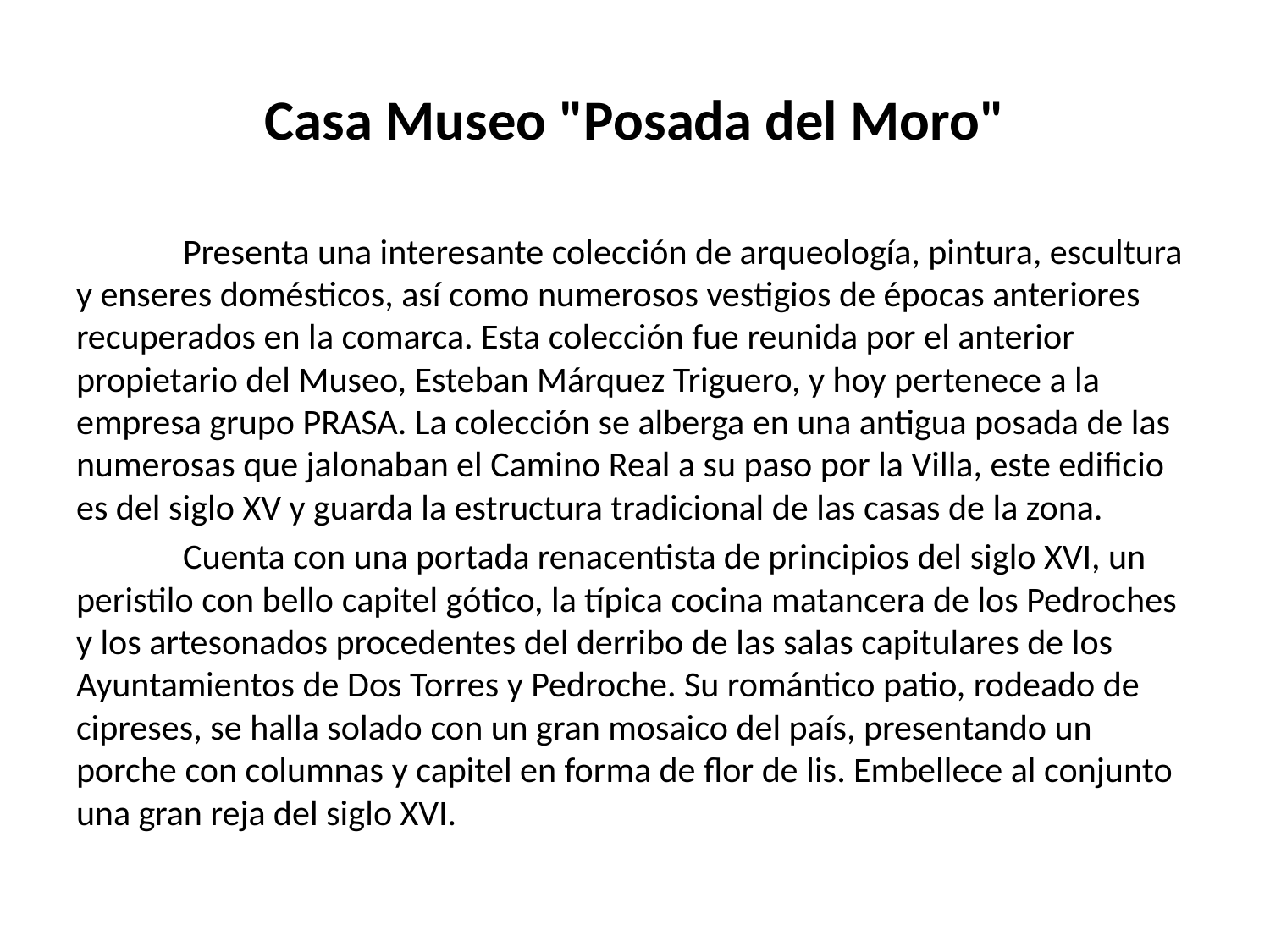

# Casa Museo "Posada del Moro"
	Presenta una interesante colección de arqueología, pintura, escultura y enseres domésticos, así como numerosos vestigios de épocas anteriores recuperados en la comarca. Esta colección fue reunida por el anterior propietario del Museo, Esteban Márquez Triguero, y hoy pertenece a la empresa grupo PRASA. La colección se alberga en una antigua posada de las numerosas que jalonaban el Camino Real a su paso por la Villa, este edificio es del siglo XV y guarda la estructura tradicional de las casas de la zona.
	Cuenta con una portada renacentista de principios del siglo XVI, un peristilo con bello capitel gótico, la típica cocina matancera de los Pedroches y los artesonados procedentes del derribo de las salas capitulares de los Ayuntamientos de Dos Torres y Pedroche. Su romántico patio, rodeado de cipreses, se halla solado con un gran mosaico del país, presentando un porche con columnas y capitel en forma de flor de lis. Embellece al conjunto una gran reja del siglo XVI.